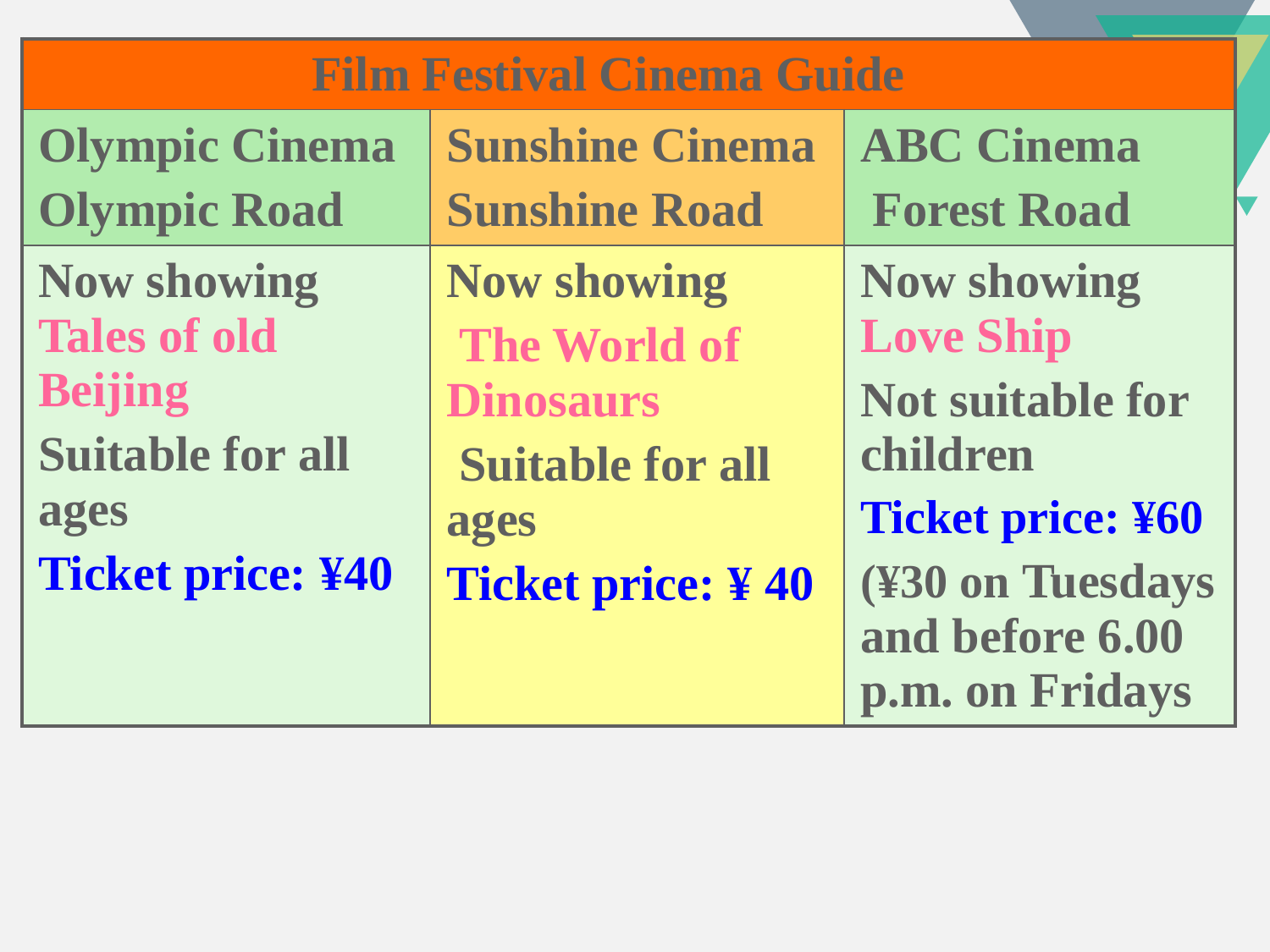

| Film Festival Cinema Guide |  |  |
| --- | --- | --- |
| Olympic Cinema Olympic Road | Sunshine Cinema Sunshine Road | ABC Cinema Forest Road |
| Now showing Tales of old Beijing Suitable for all ages Ticket price: ¥40 | Now showing The World of Dinosaurs Suitable for all ages Ticket price: ¥ 40 | Now showing Love Ship Not suitable for children Ticket price: ¥60 (¥30 on Tuesdays and before 6.00 p.m. on Fridays |